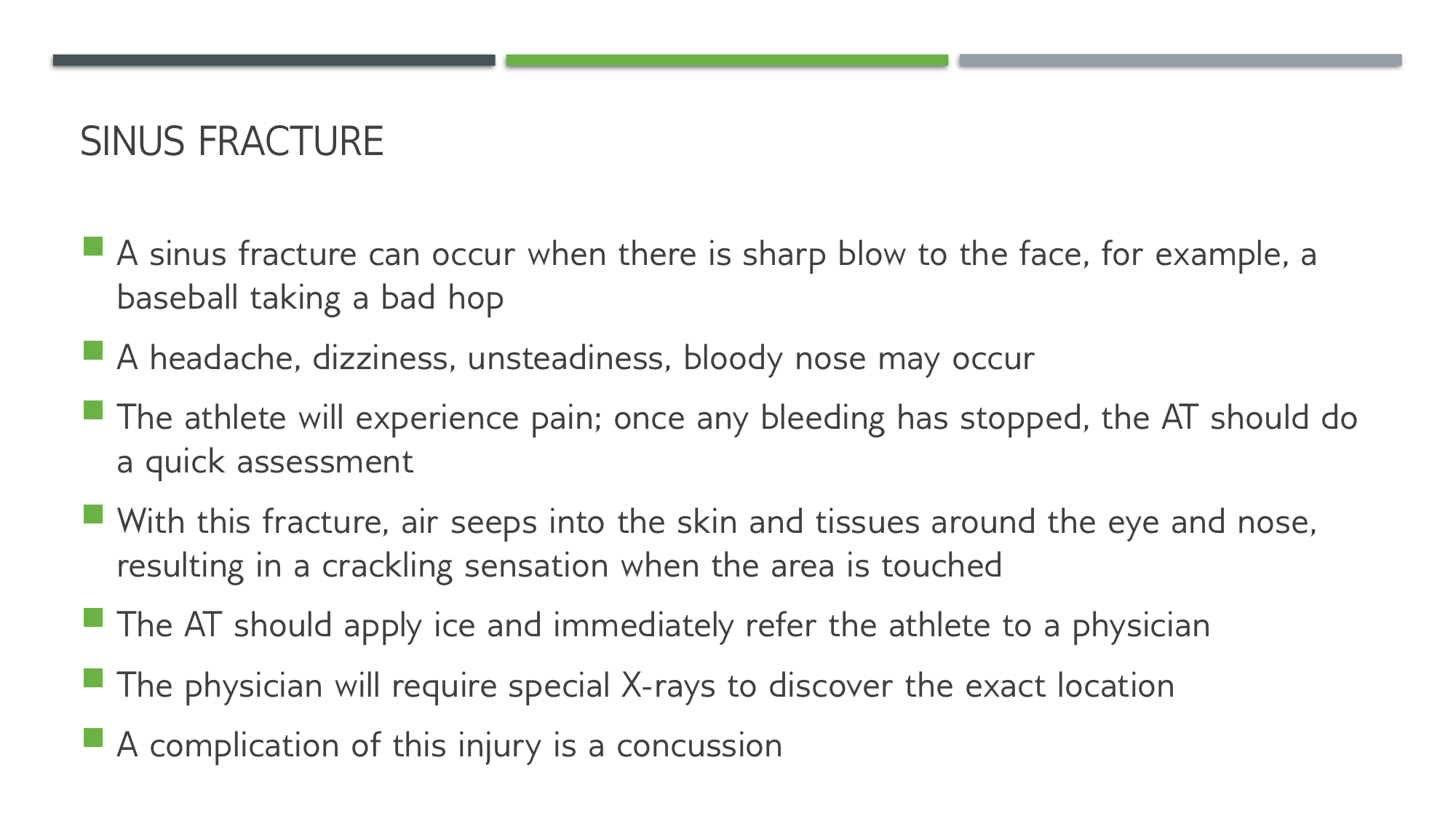

# Sinus Fracture
A sinus fracture can occur when there is sharp blow to the face, for example, a baseball taking a bad hop
A headache, dizziness, unsteadiness, bloody nose may occur
The athlete will experience pain; once any bleeding has stopped, the AT should do a quick assessment
With this fracture, air seeps into the skin and tissues around the eye and nose, resulting in a crackling sensation when the area is touched
The AT should apply ice and immediately refer the athlete to a physician
The physician will require special X-rays to discover the exact location
A complication of this injury is a concussion